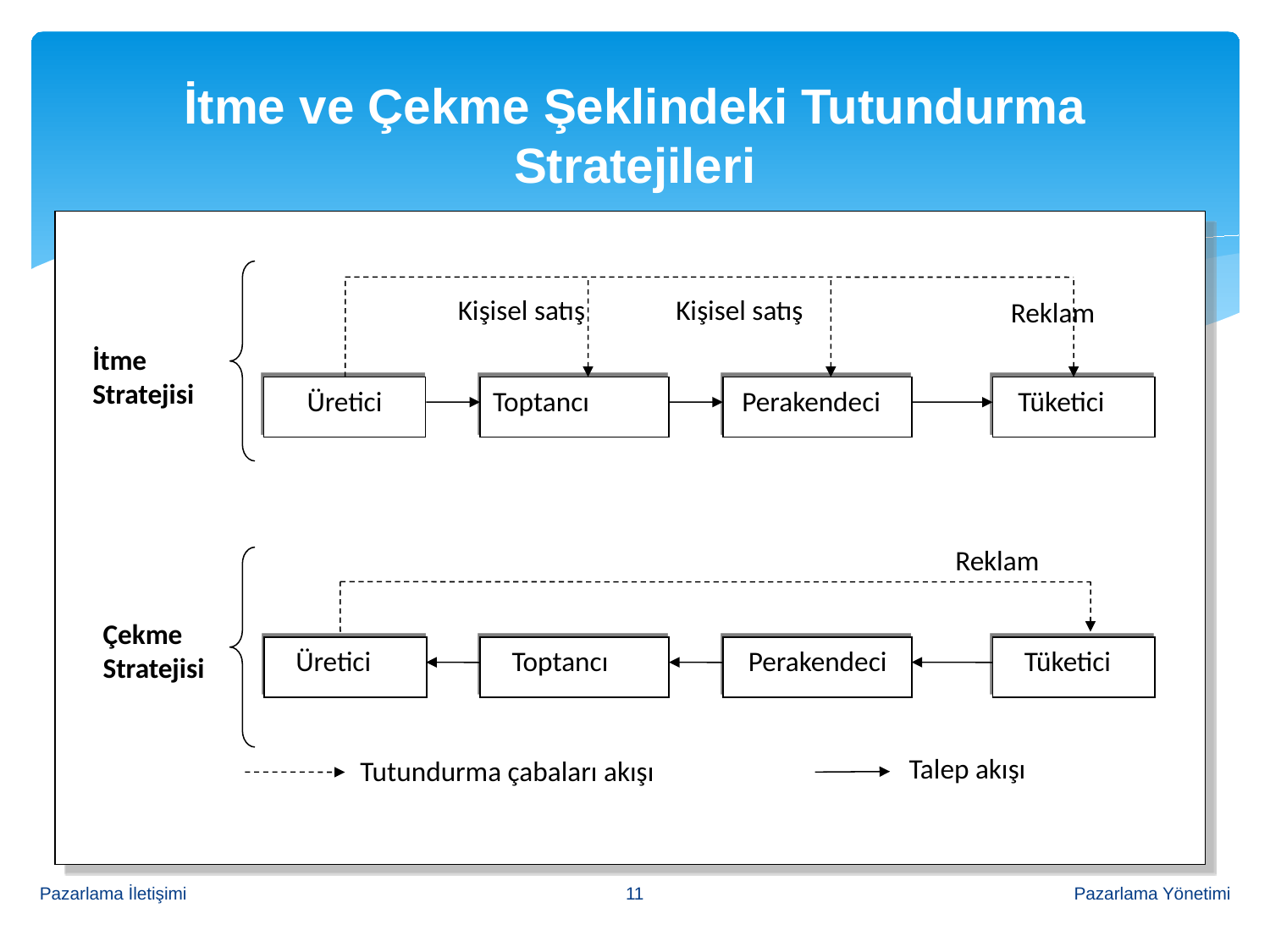

# İtme ve Çekme Şeklindeki Tutundurma Stratejileri

Kişisel satış
Kişisel satış
Reklam
İtme
Stratejisi

Üretici
Toptancı
 Perakendeci
  Tüketici

  Reklam

Çekme
Stratejisi

   Üretici

   Toptancı
  Perakendeci
   Tüketici

  Talep akışı
  Tutundurma çabaları akışı

11
Pazarlama İletişimi
Pazarlama Yönetimi